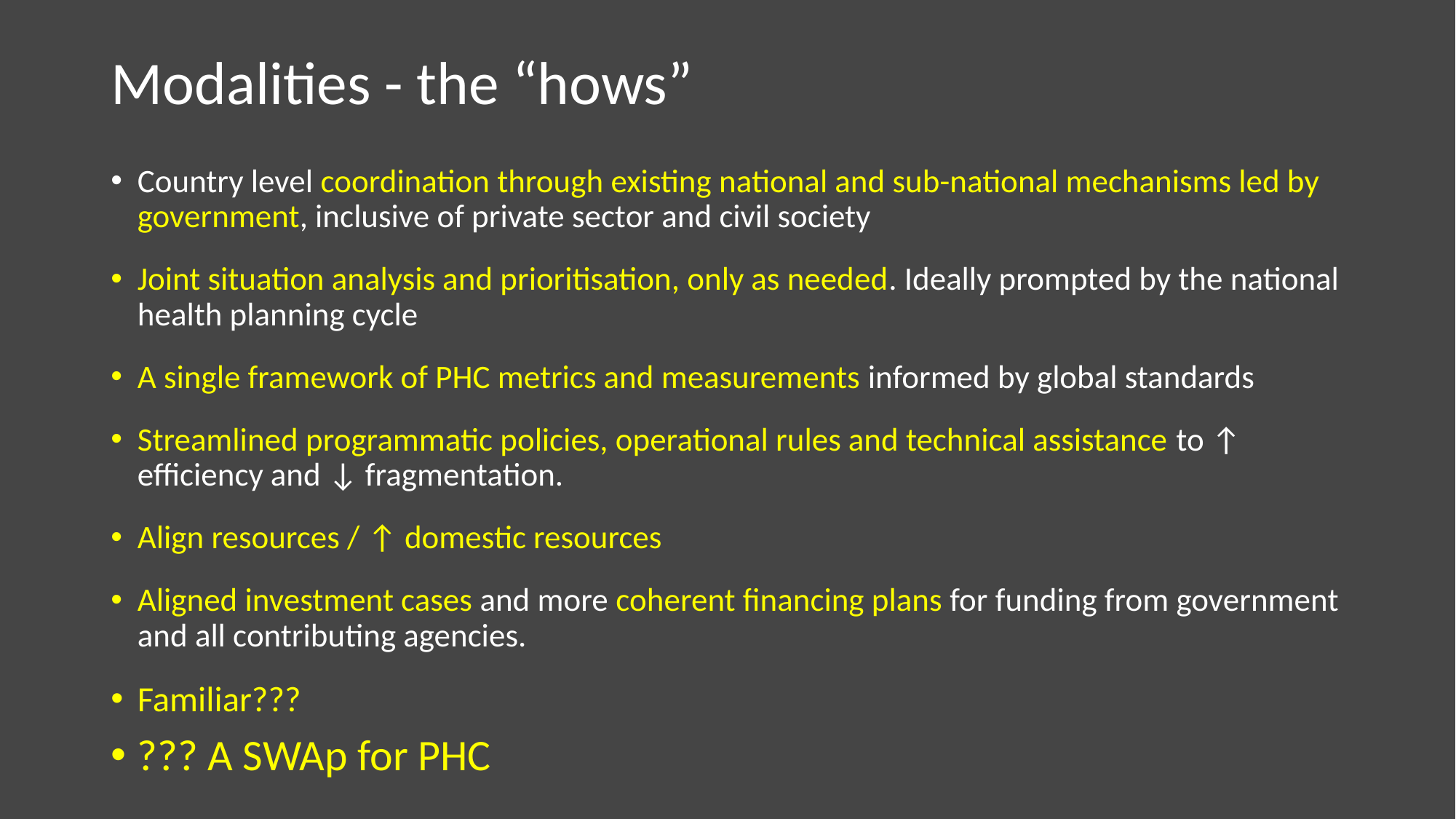

# Modalities - the “hows”
Country level coordination through existing national and sub-national mechanisms led by government, inclusive of private sector and civil society
Joint situation analysis and prioritisation, only as needed. Ideally prompted by the national health planning cycle
A single framework of PHC metrics and measurements informed by global standards
Streamlined programmatic policies, operational rules and technical assistance to ↑ efficiency and ↓ fragmentation.
Align resources / ↑ domestic resources
Aligned investment cases and more coherent financing plans for funding from government and all contributing agencies.
Familiar???
??? A SWAp for PHC